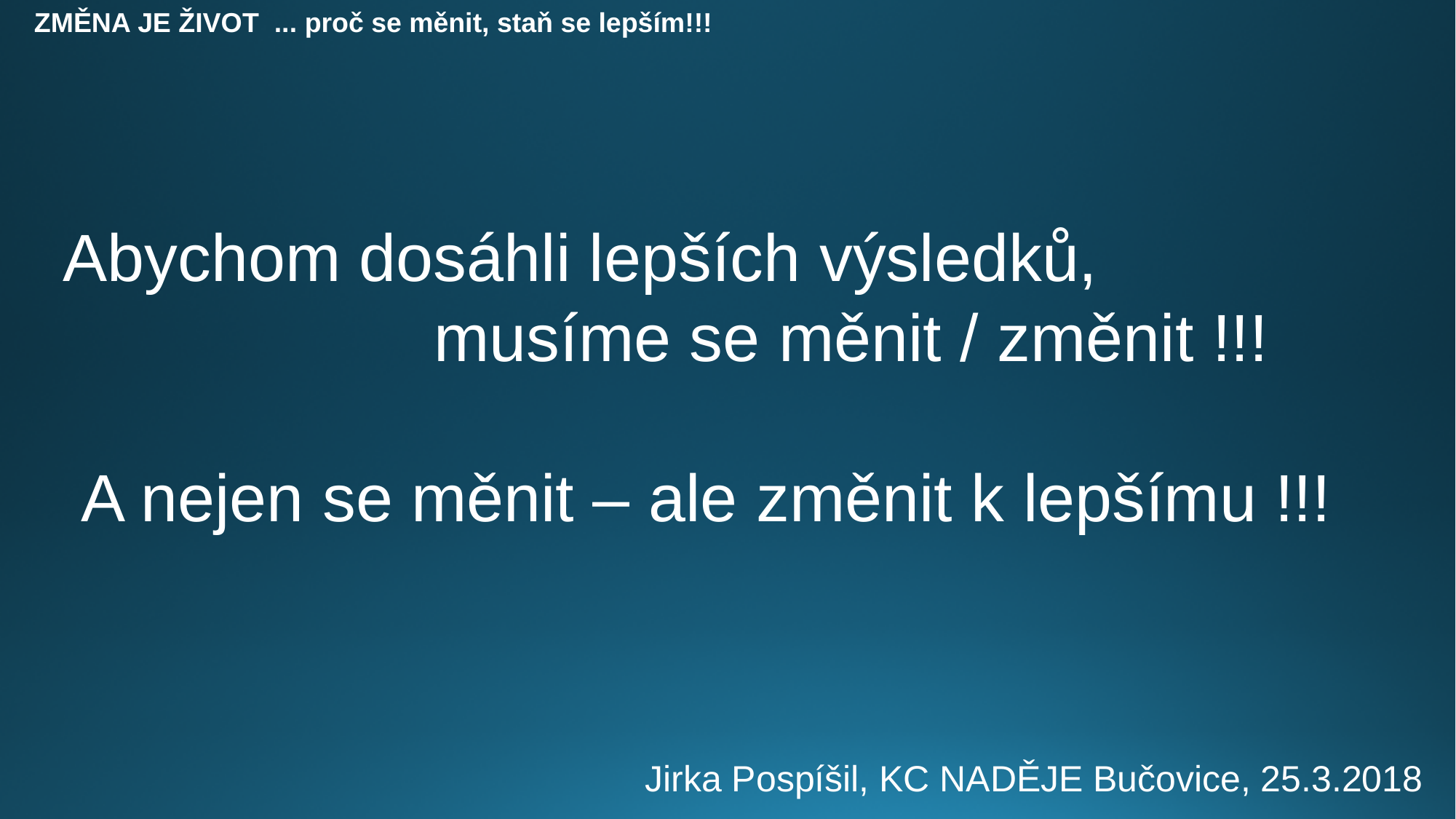

ZMĚNA JE ŽIVOT  ... proč se měnit, staň se lepším!!!
Abychom dosáhli lepších výsledků,
                    musíme se měnit / změnit !!!

 A nejen se měnit – ale změnit k lepšímu !!!

Jirka Pospíšil, KC NADĚJE Bučovice, 25.3.2018